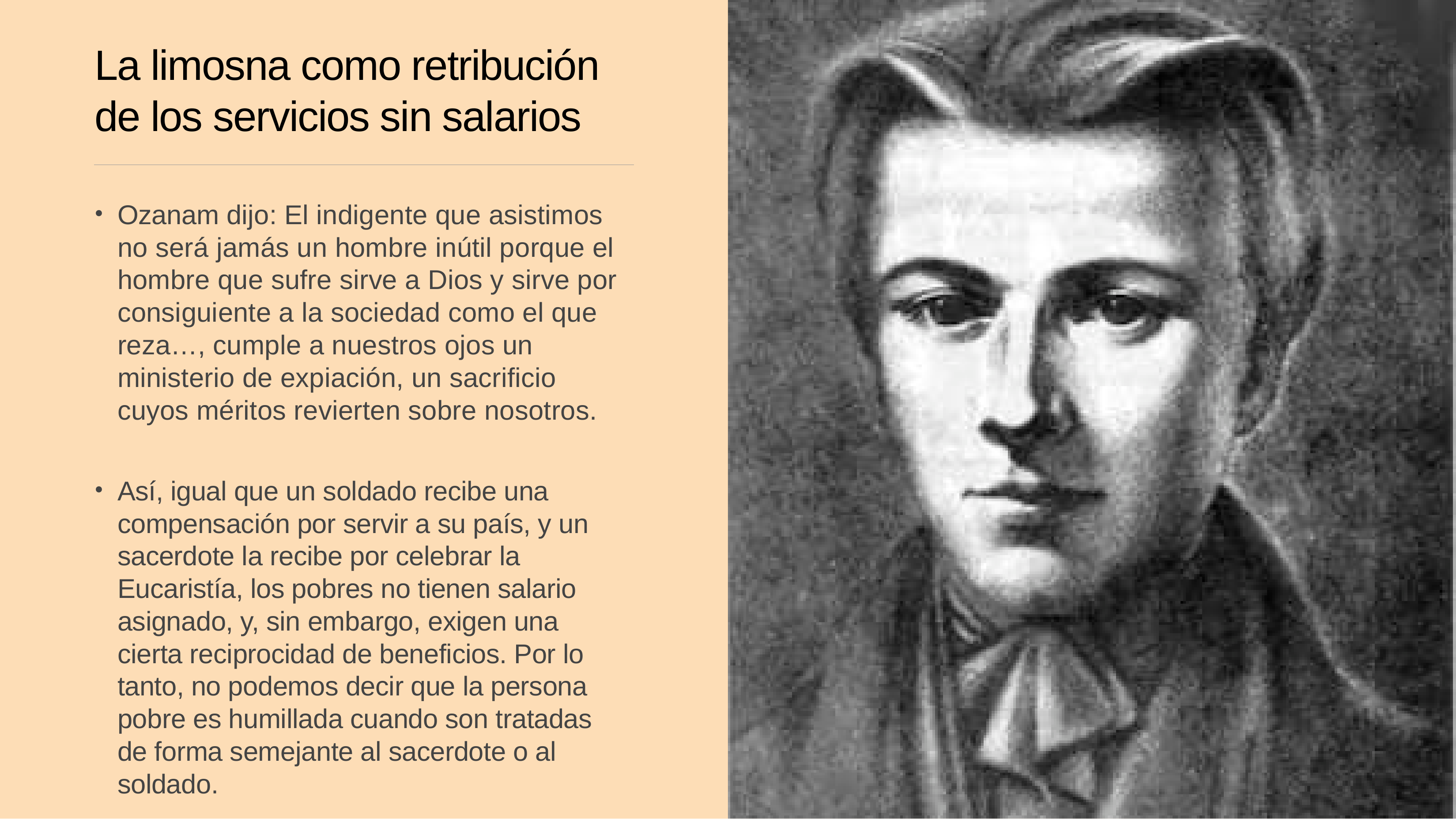

# La limosna como retribución de los servicios sin salarios
Ozanam dijo: El indigente que asistimos no será jamás un hombre inútil porque el hombre que sufre sirve a Dios y sirve por consiguiente a la sociedad como el que reza…, cumple a nuestros ojos un ministerio de expiación, un sacrificio cuyos méritos revierten sobre nosotros.

Así, igual que un soldado recibe una compensación por servir a su país, y un sacerdote la recibe por celebrar la Eucaristía, los pobres no tienen salario asignado, y, sin embargo, exigen una cierta reciprocidad de beneficios. Por lo tanto, no podemos decir que la persona pobre es humillada cuando son tratadas de forma semejante al sacerdote o al soldado.